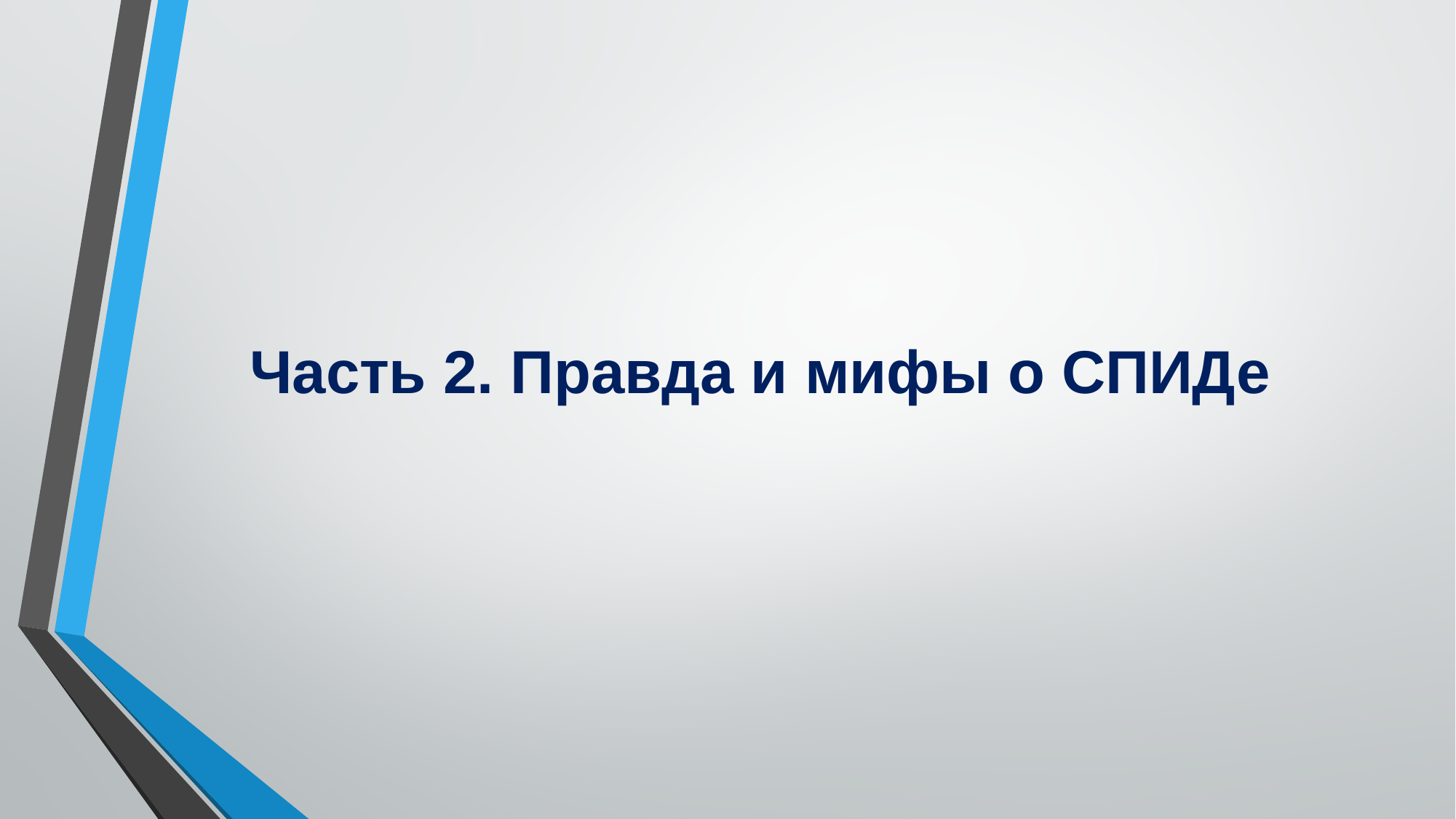

# Часть 2. Правда и мифы о СПИДе